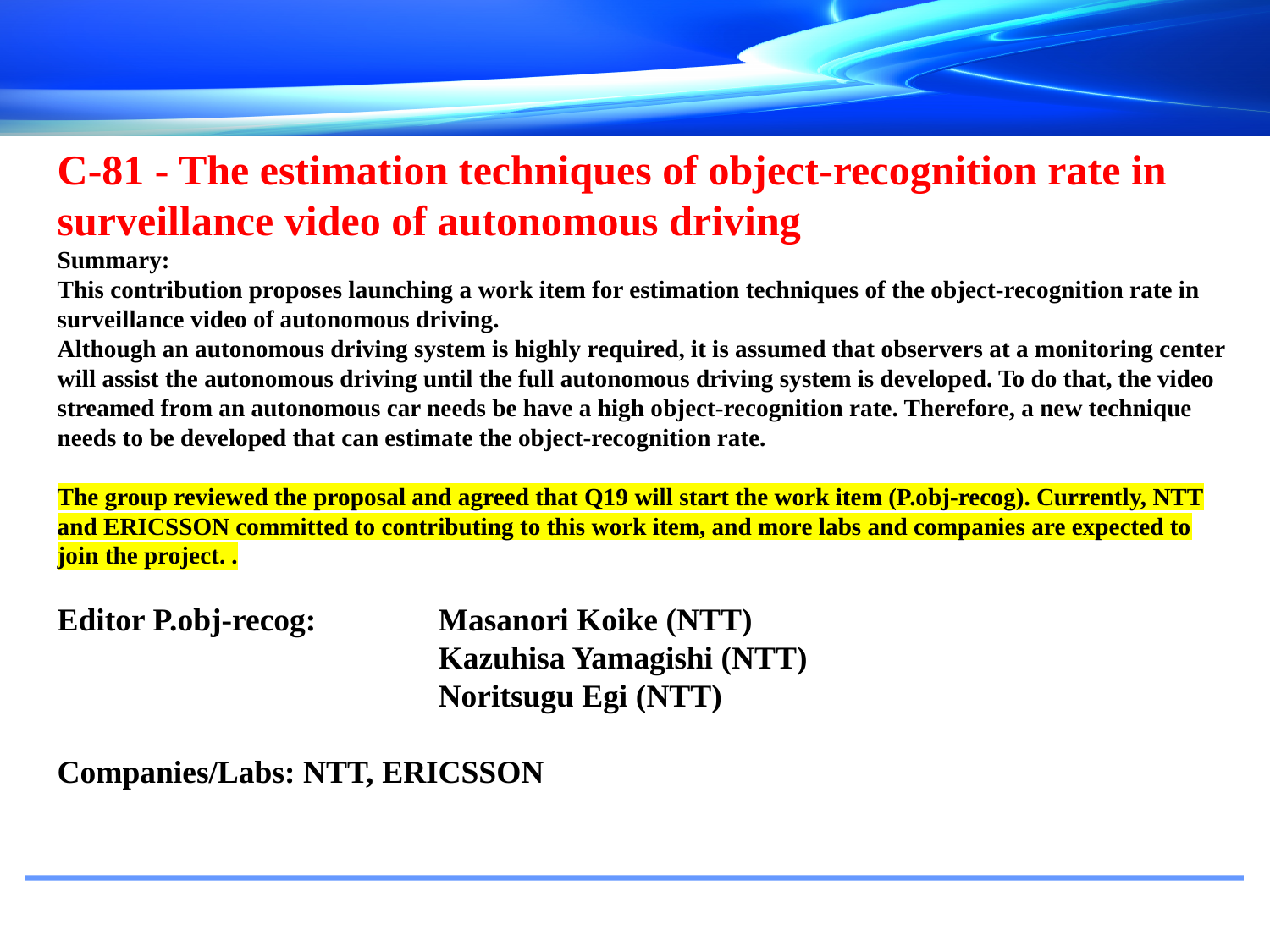

C-81 - The estimation techniques of object-recognition rate in surveillance video of autonomous driving
Summary:
This contribution proposes launching a work item for estimation techniques of the object-recognition rate in surveillance video of autonomous driving.
Although an autonomous driving system is highly required, it is assumed that observers at a monitoring center will assist the autonomous driving until the full autonomous driving system is developed. To do that, the video streamed from an autonomous car needs be have a high object-recognition rate. Therefore, a new technique needs to be developed that can estimate the object-recognition rate.

The group reviewed the proposal and agreed that Q19 will start the work item (P.obj-recog). Currently, NTT and ERICSSON committed to contributing to this work item, and more labs and companies are expected to join the project. .

Editor P.obj-recog:  	Masanori Koike (NTT)
			Kazuhisa Yamagishi (NTT)
			Noritsugu Egi (NTT)

Companies/Labs: NTT, ERICSSON

#